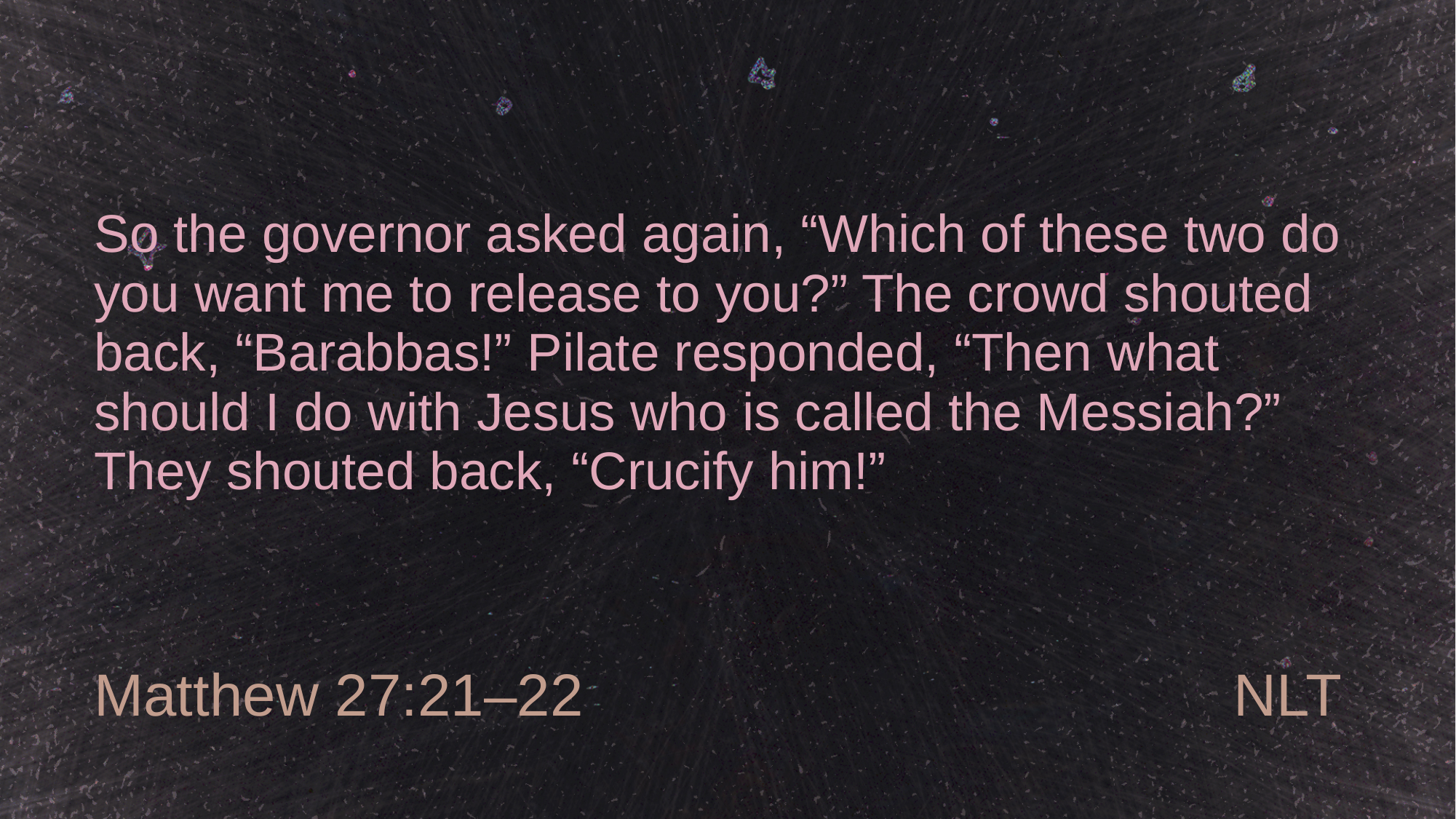

# So the governor asked again, “Which of these two do you want me to release to you?” The crowd shouted back, “Barabbas!” Pilate responded, “Then what should I do with Jesus who is called the Messiah?” They shouted back, “Crucify him!”
Matthew 27:21–22
NLT